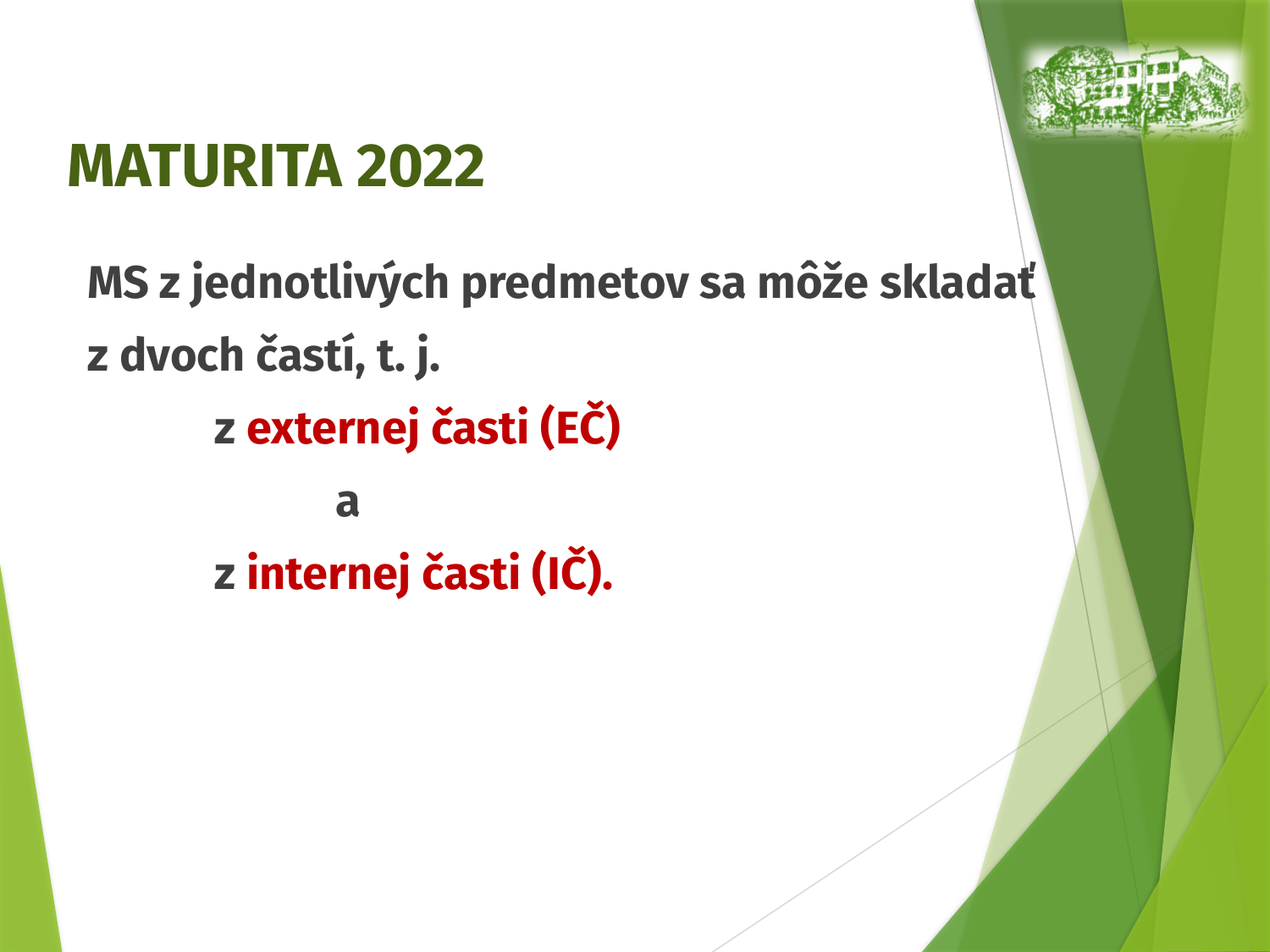

# MATURITA 2022
MS z jednotlivých predmetov sa môže skladať
z dvoch častí, t. j.
	z externej časti (EČ)
                       a
	z internej časti (IČ).